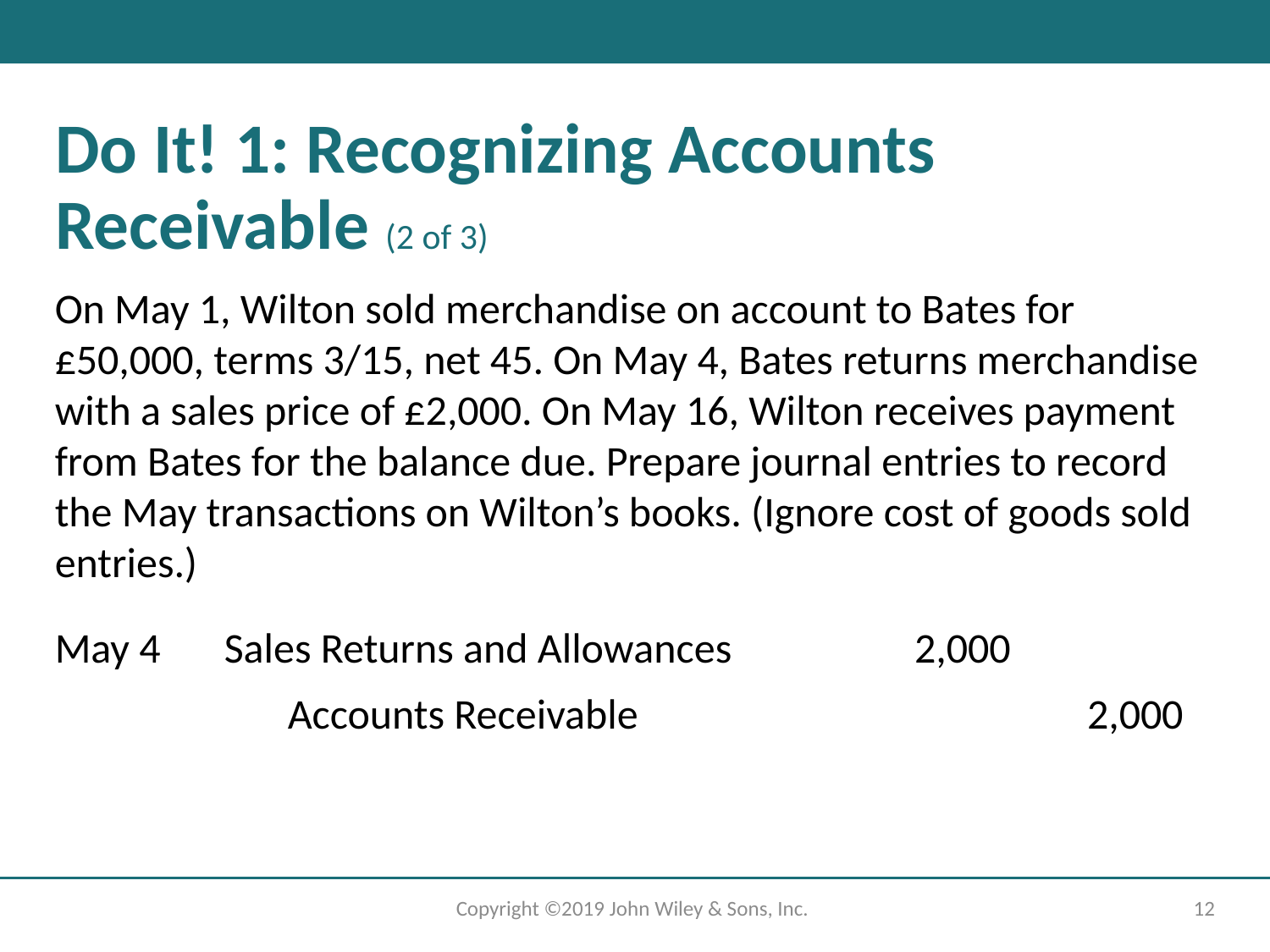

# Do It! 1: Recognizing Accounts Receivable (2 of 3)
On May 1, Wilton sold merchandise on account to Bates for £50,000, terms 3/15, net 45. On May 4, Bates returns merchandise with a sales price of £2,000. On May 16, Wilton receives payment from Bates for the balance due. Prepare journal entries to record the May transactions on Wilton’s books. (Ignore cost of goods sold entries.)
May 4
Sales Returns and Allowances
2,000
Accounts Receivable
2,000
Copyright ©2019 John Wiley & Sons, Inc.
12